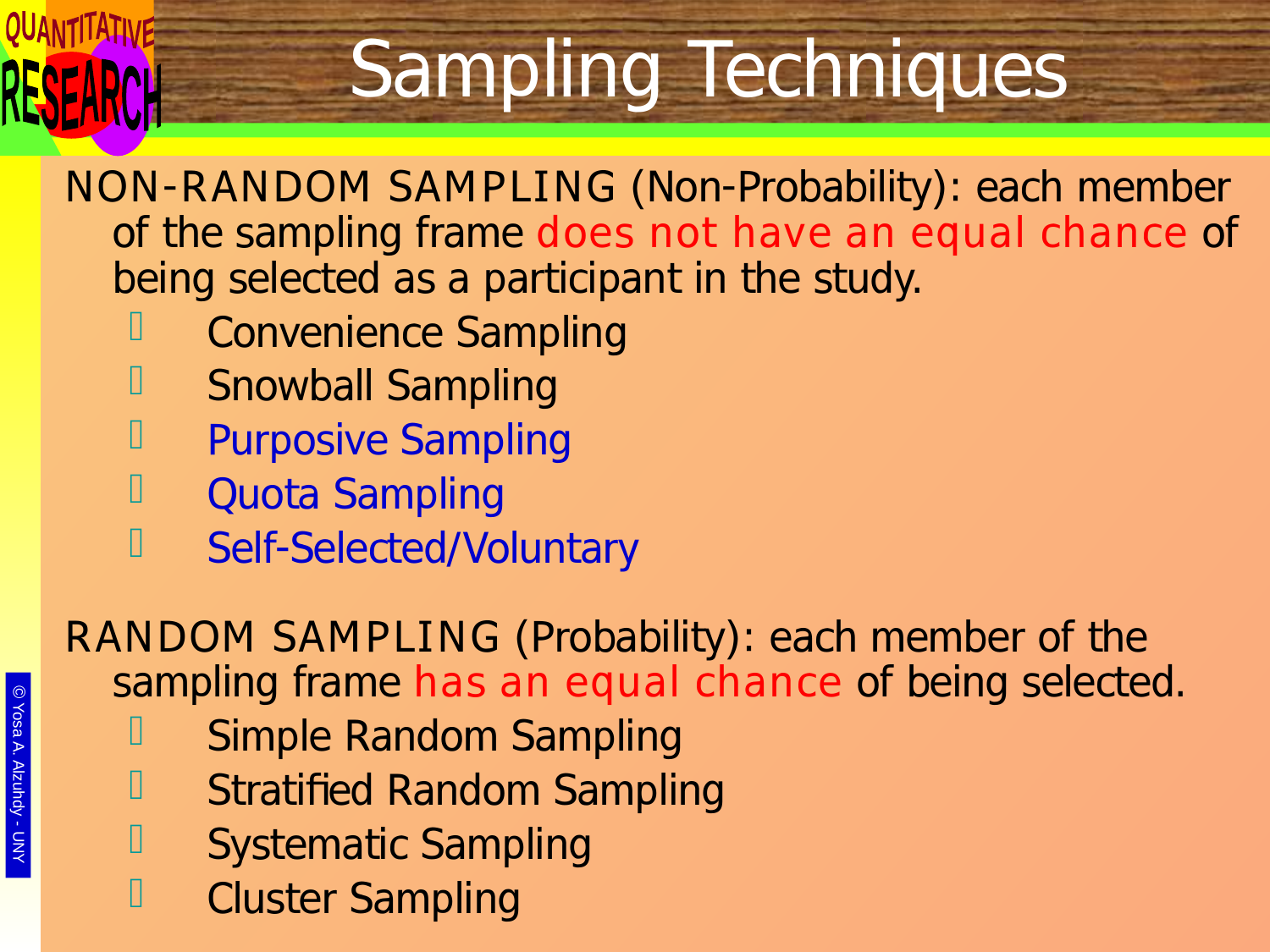

# Sampling Techniques
NON-RANDOM SAMPLING (Non-Probability): each member of the sampling frame does not have an equal chance of being selected as a participant in the study.
Convenience Sampling
Snowball Sampling
Purposive Sampling
Quota Sampling
Self-Selected/Voluntary
RANDOM SAMPLING (Probability): each member of the sampling frame has an equal chance of being selected.
Simple Random Sampling
Stratified Random Sampling
Systematic Sampling
Cluster Sampling